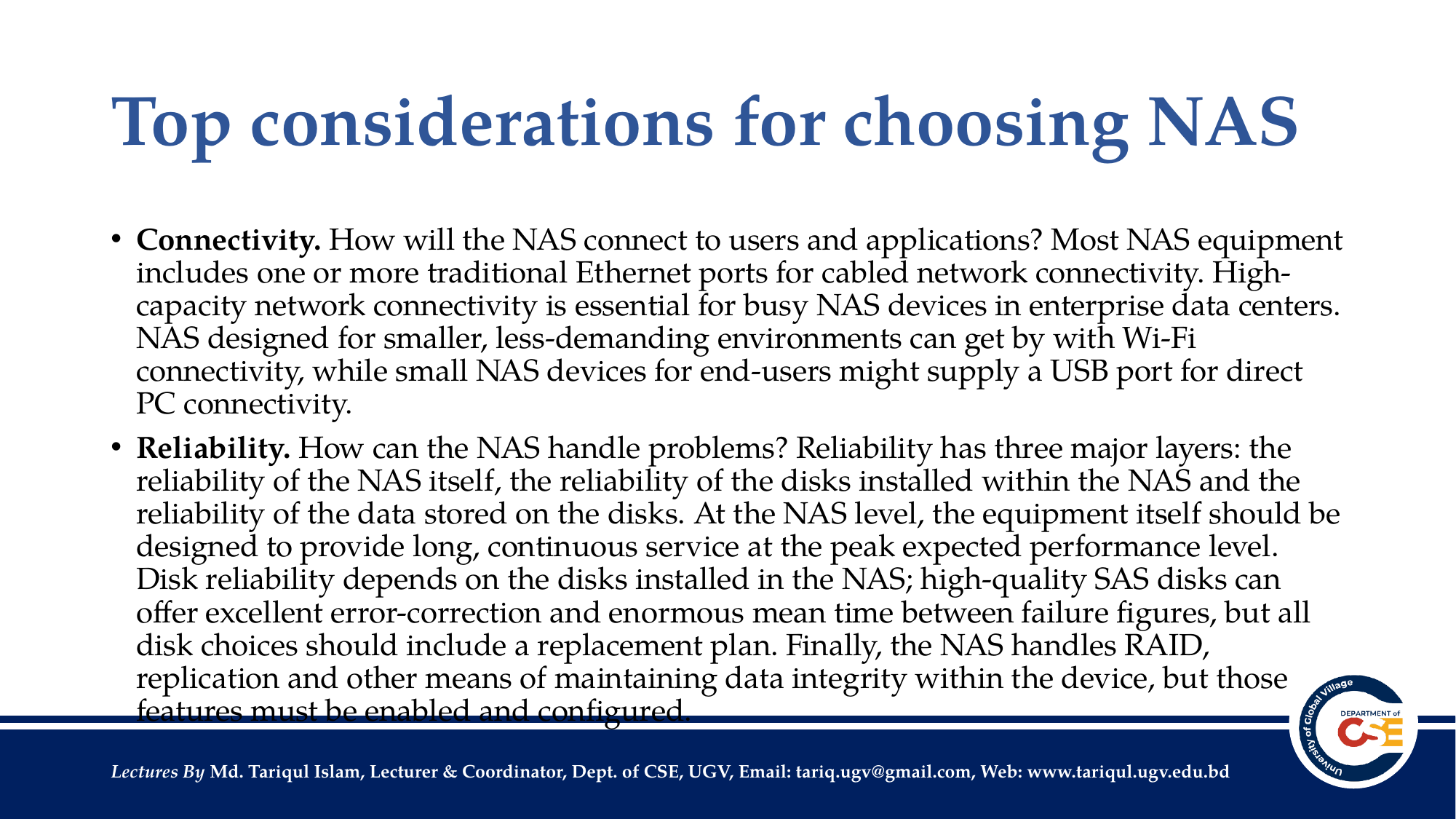

# Top considerations for choosing NAS
Connectivity. How will the NAS connect to users and applications? Most NAS equipment includes one or more traditional Ethernet ports for cabled network connectivity. High-capacity network connectivity is essential for busy NAS devices in enterprise data centers. NAS designed for smaller, less-demanding environments can get by with Wi-Fi connectivity, while small NAS devices for end-users might supply a USB port for direct PC connectivity.
Reliability. How can the NAS handle problems? Reliability has three major layers: the reliability of the NAS itself, the reliability of the disks installed within the NAS and the reliability of the data stored on the disks. At the NAS level, the equipment itself should be designed to provide long, continuous service at the peak expected performance level. Disk reliability depends on the disks installed in the NAS; high-quality SAS disks can offer excellent error-correction and enormous mean time between failure figures, but all disk choices should include a replacement plan. Finally, the NAS handles RAID, replication and other means of maintaining data integrity within the device, but those features must be enabled and configured.